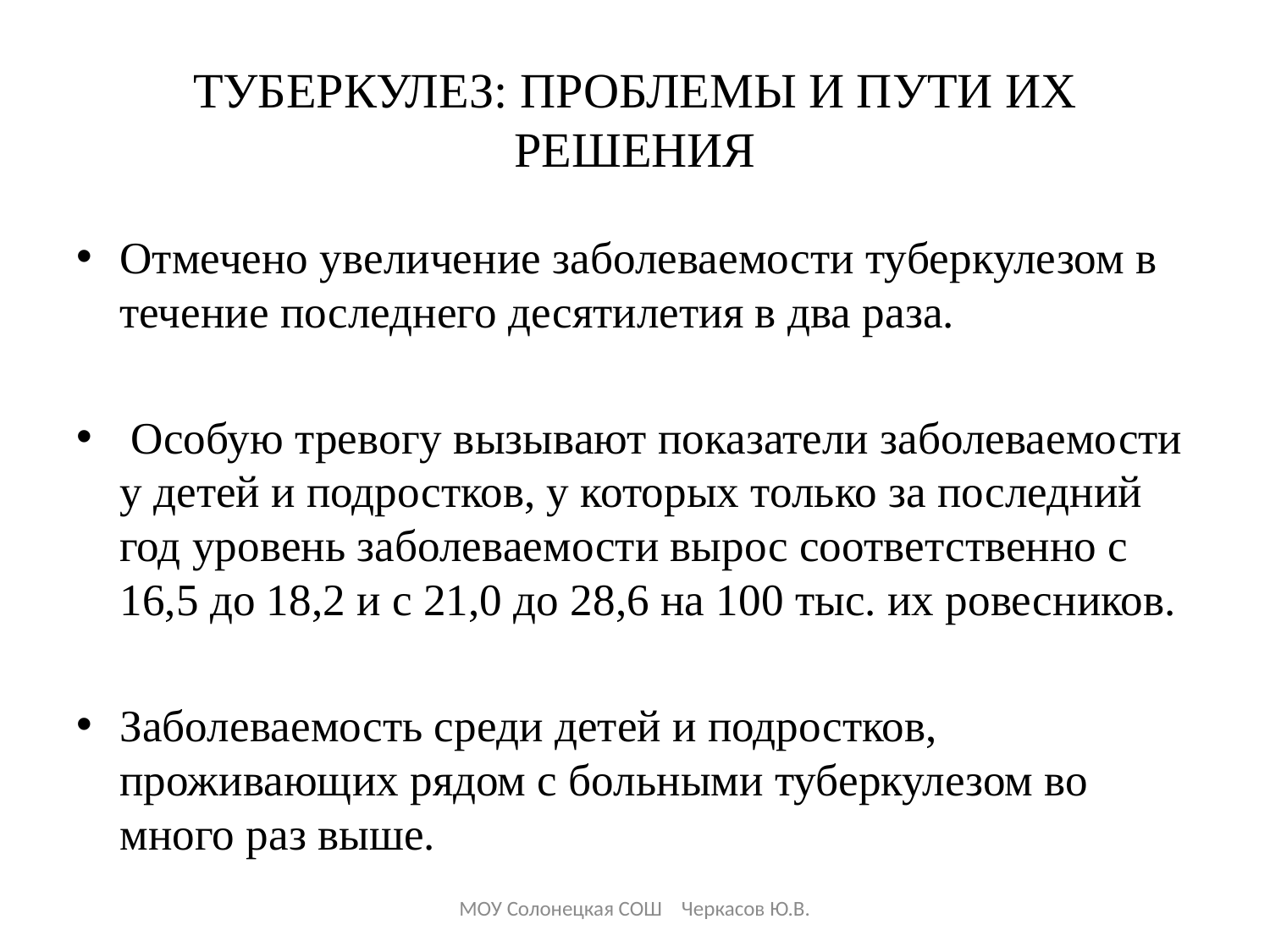

# ТУБЕРКУЛЕЗ: ПРОБЛЕМЫ И ПУТИ ИХ РЕШЕНИЯ
Отмечено увеличение заболеваемости туберкулезом в течение последнего десятилетия в два раза.

 Особую тревогу вызывают показатели заболеваемости у детей и подростков, у которых только за последний год уровень заболеваемости вырос соответственно с 16,5 до 18,2 и с 21,0 до 28,6 на 100 тыс. их ровесников.

Заболеваемость среди детей и подростков, проживающих рядом с больными туберкулезом во много раз выше.

МОУ Солонецкая СОШ    Черкасов Ю.В.